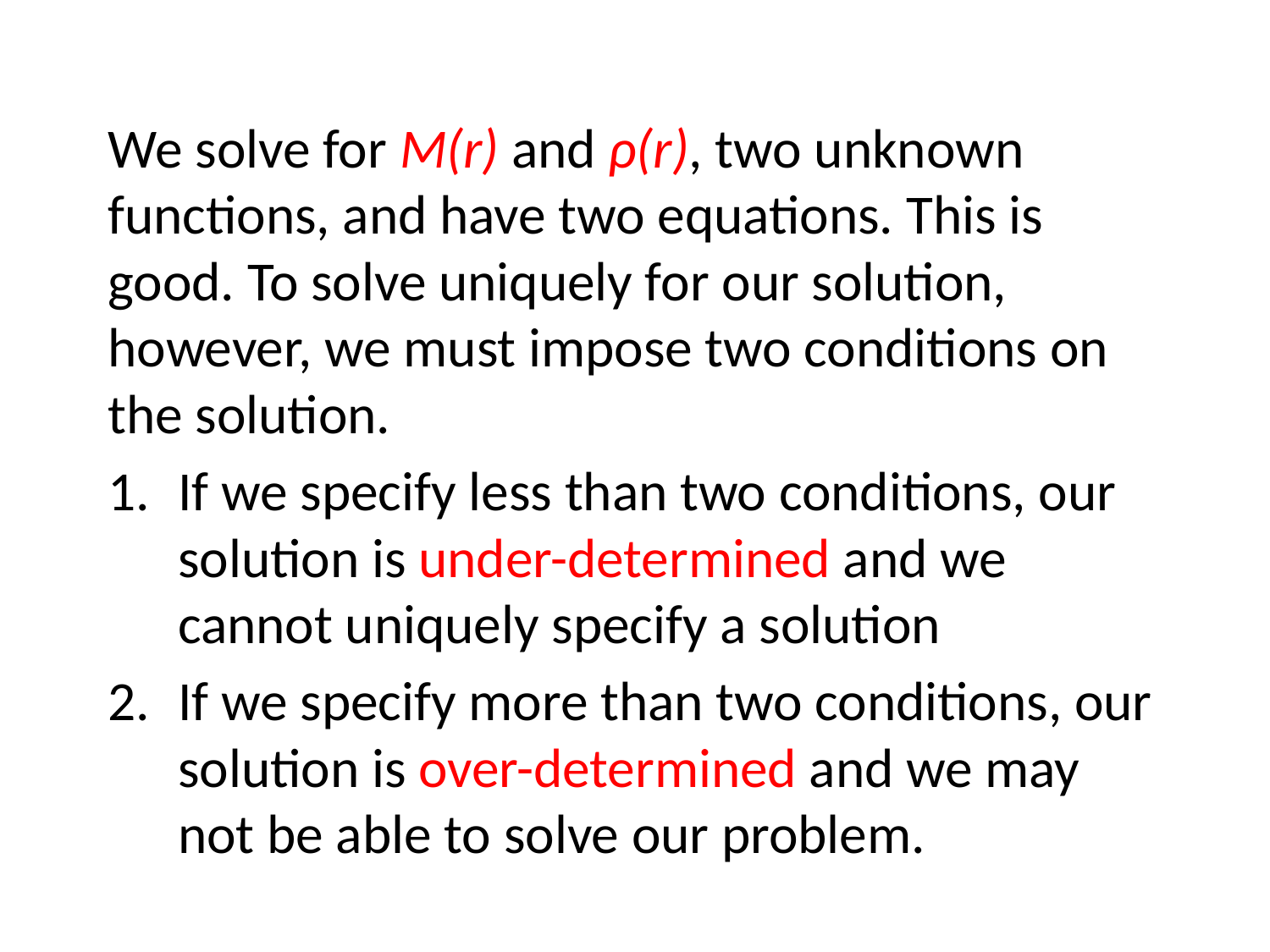

We solve for M(r) and ρ(r), two unknown functions, and have two equations. This is good. To solve uniquely for our solution, however, we must impose two conditions on the solution.
If we specify less than two conditions, our solution is under-determined and we cannot uniquely specify a solution
If we specify more than two conditions, our solution is over-determined and we may not be able to solve our problem.